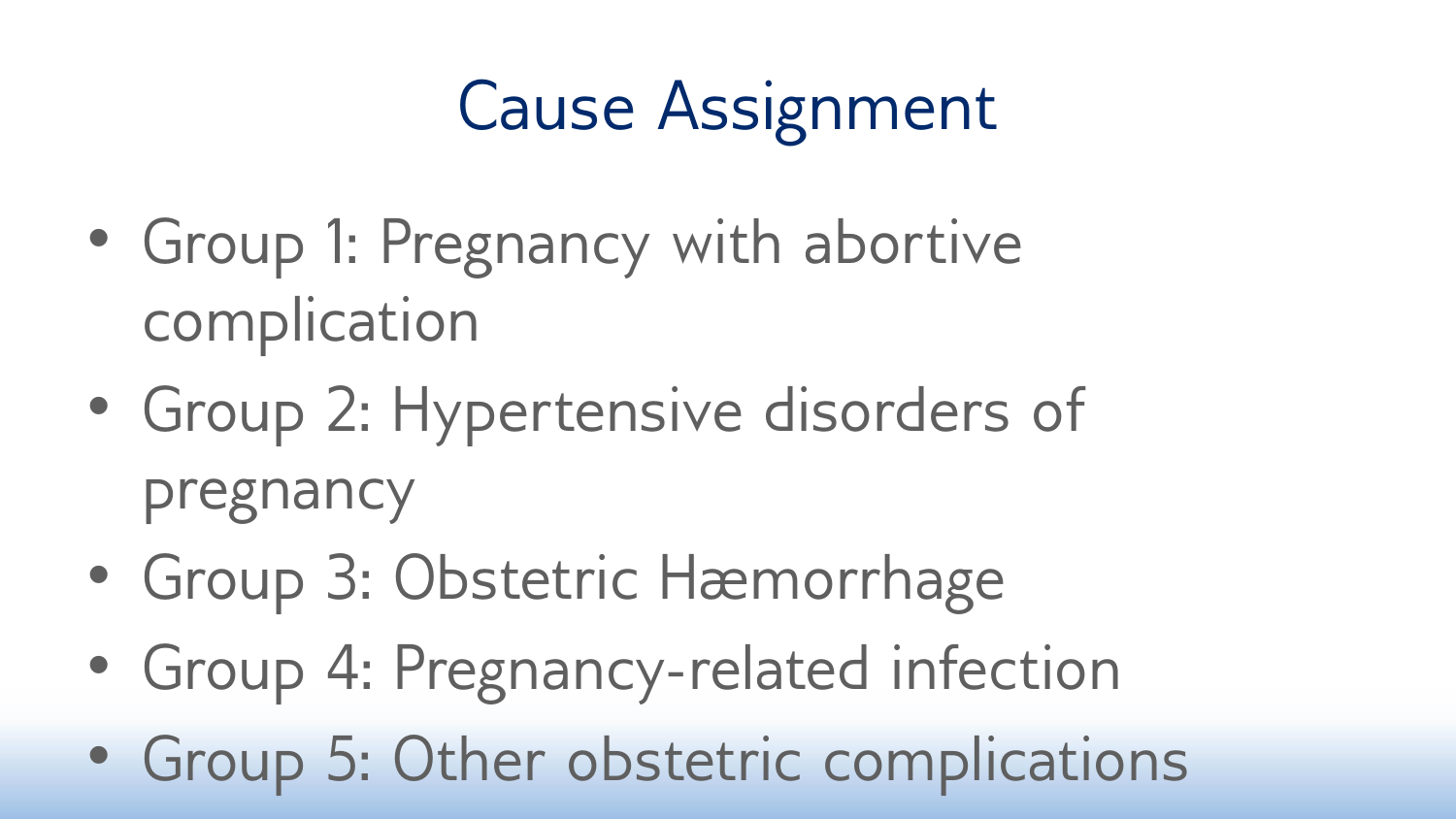

# Cause Assignment
Group 1: Pregnancy with abortive complication
Group 2: Hypertensive disorders of pregnancy
Group 3: Obstetric Haemorrhage
Group 4: Pregnancy-related infection
Group 5: Other obstetric complications